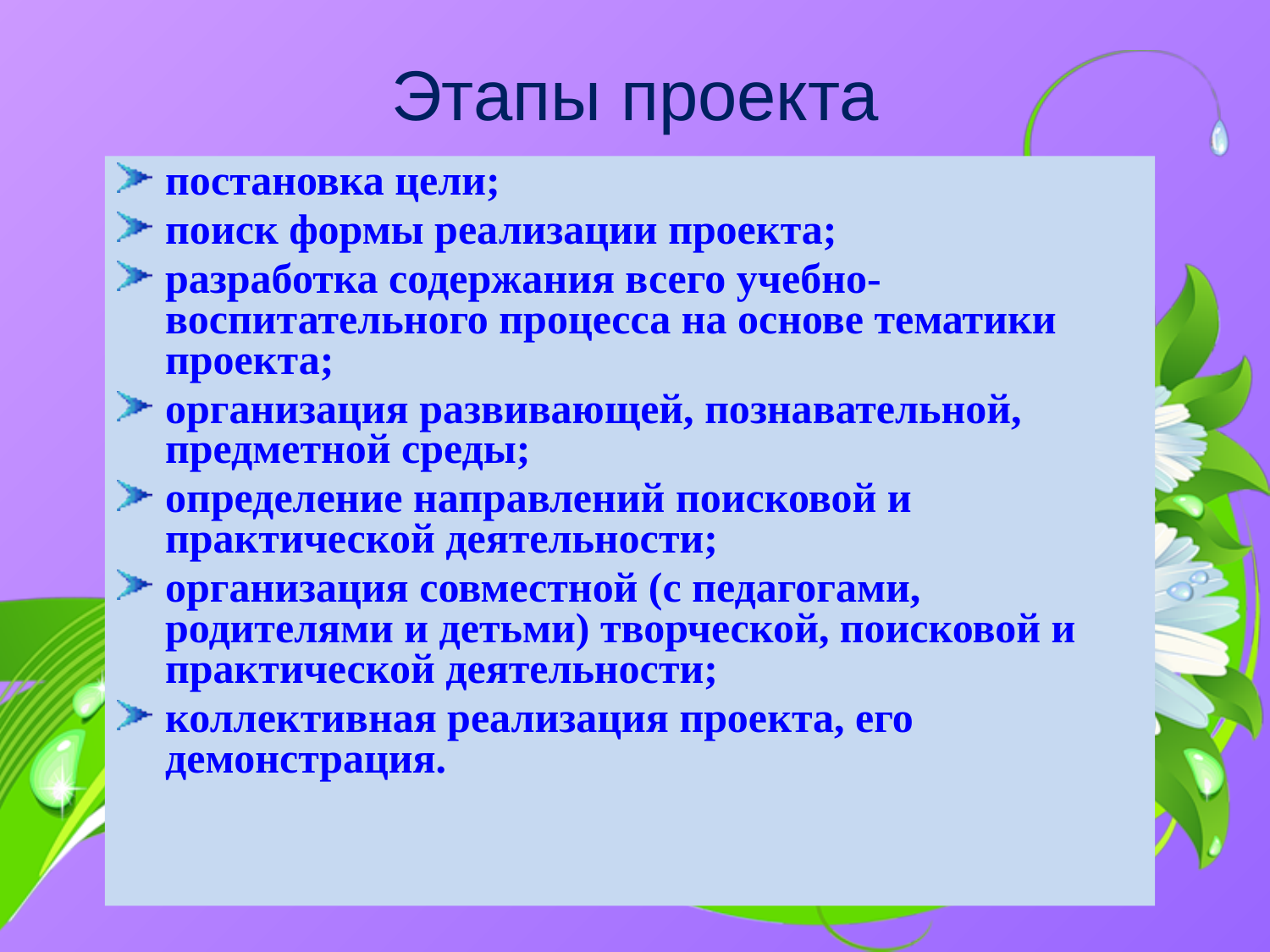

# Этапы проекта
постановка цели;
поиск формы реализации проекта;
разработка содержания всего учебно-воспитательного процесса на основе тематики проекта;
организация развивающей, познавательной, предметной среды;
определение направлений поисковой и практической деятельности;
организация совместной (с педагогами, родителями и детьми) творческой, поисковой и практической деятельности;
коллективная реализация проекта, его демонстрация.